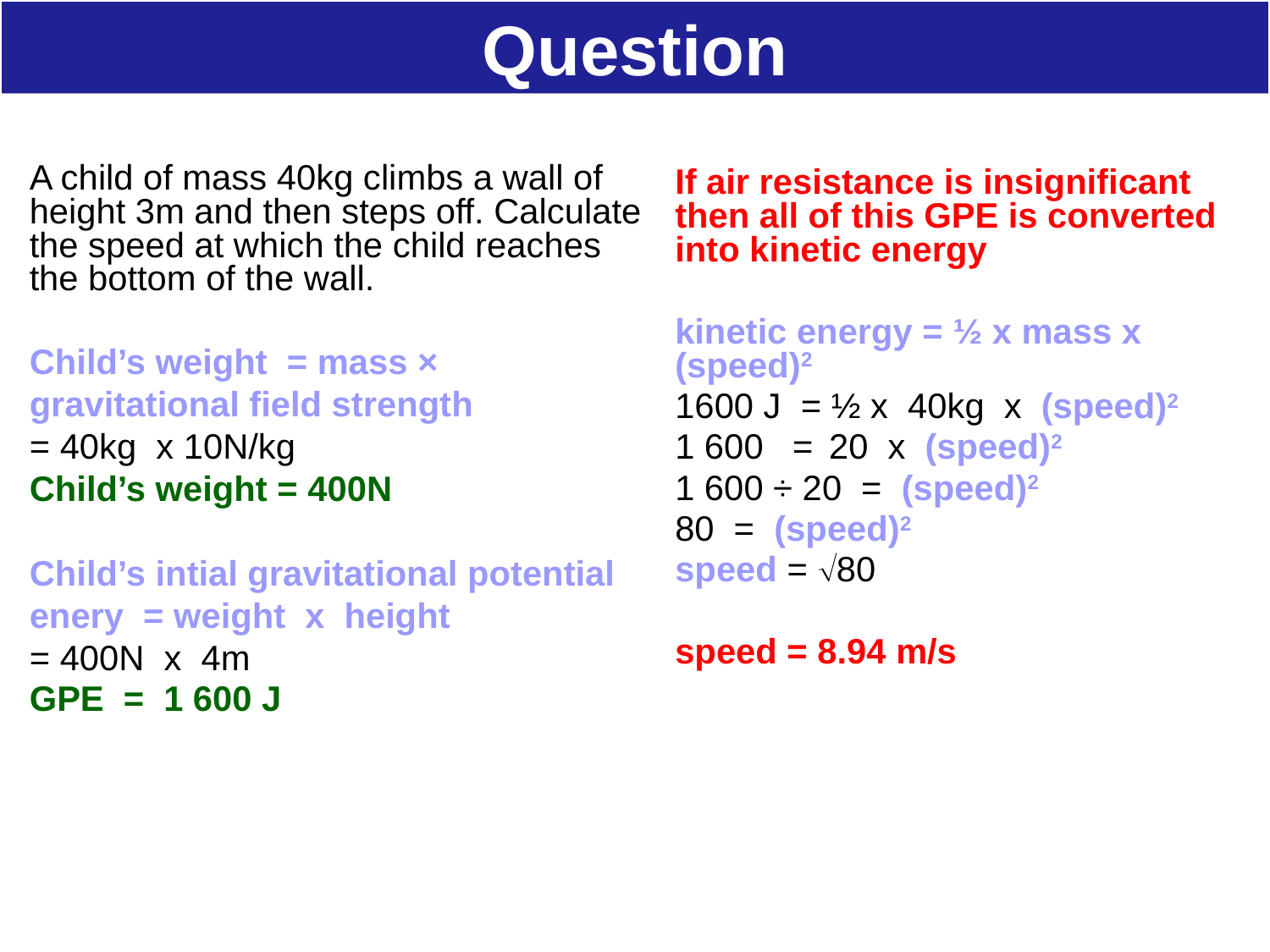

# Question
A child of mass 40kg climbs a wall of height 3m and then steps off. Calculate the speed at which the child reaches the bottom of the wall.

Child’s weight  = mass × gravitational field strength
= 40kg  x 10N/kg
Child’s weight = 400N

Child’s intial gravitational potential enery  = weight  x  height
= 400N  x  4m
GPE  =  1 600 J
If air resistance is insignificant then all of this GPE is converted into kinetic energy

kinetic energy = ½ x mass x (speed)2
1600 J  = ½ x  40kg  x  (speed)2
1 600   =  20  x  (speed)2
1 600 ÷ 20  =  (speed)2
80  =  (speed)2
speed = √80

speed = 8.94 m/s